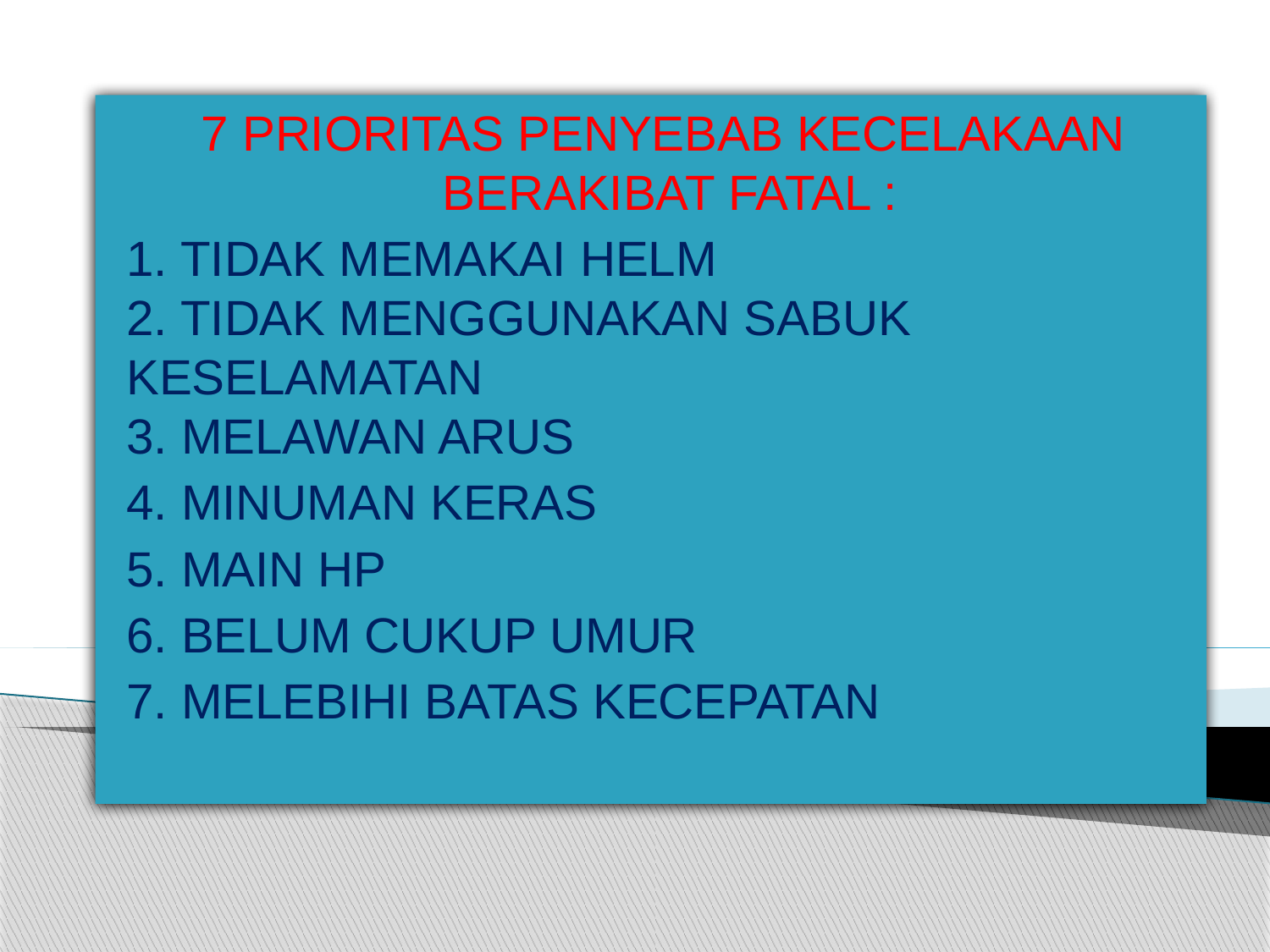

7 PRIORITAS PENYEBAB KECELAKAAN
 BERAKIBAT FATAL :
1. TIDAK MEMAKAI HELM
2. TIDAK MENGGUNAKAN SABUK KESELAMATAN
3. MELAWAN ARUS
4. MINUMAN KERAS
5. MAIN HP
6. BELUM CUKUP UMUR
7. MELEBIHI BATAS KECEPATAN
#